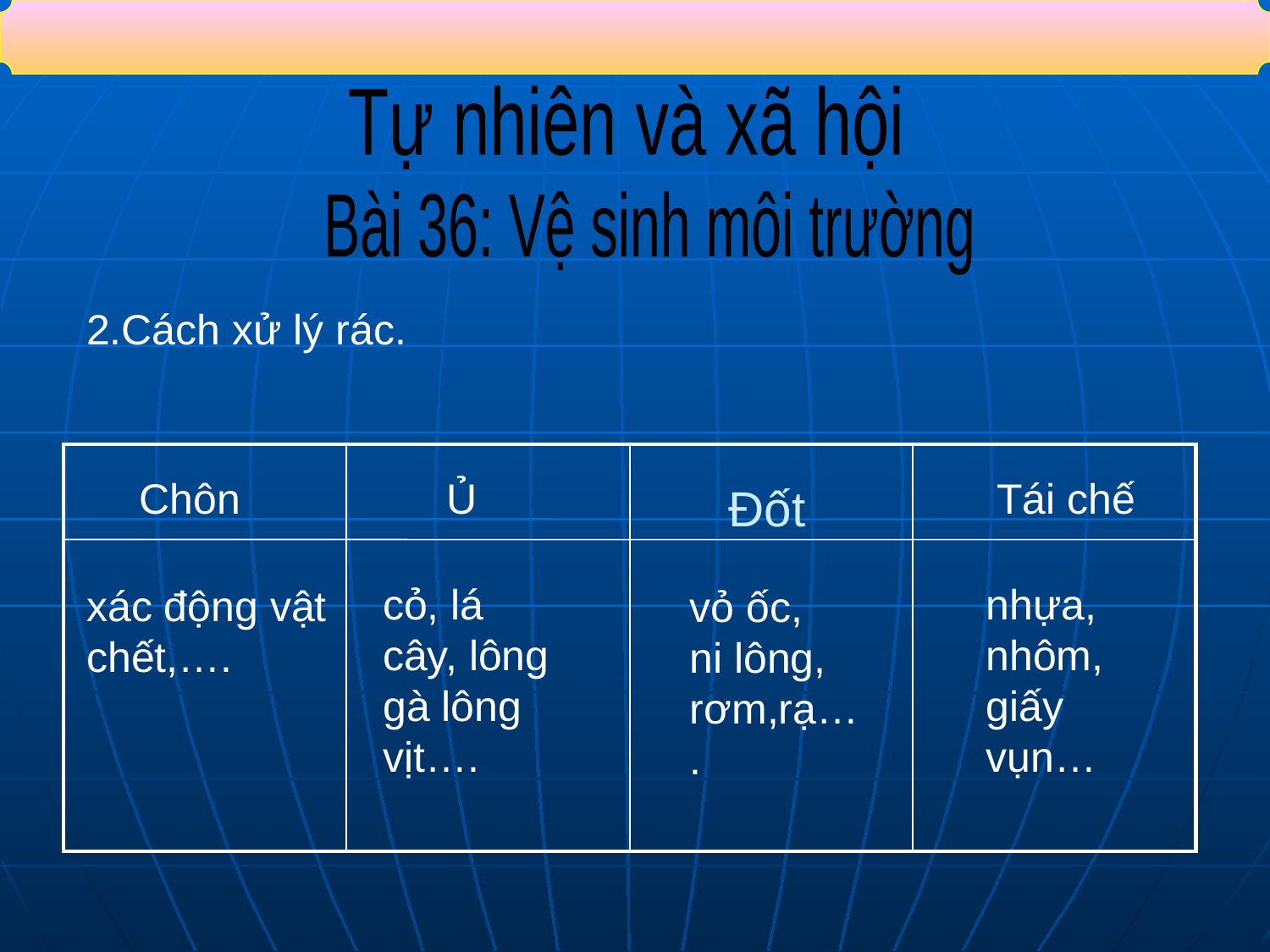

Tự nhiên và xã hội
Bài 36: Vệ sinh môi trường
2.Cách xử lý rác.

|  |  |  |  |
| --- | --- | --- | --- |
    Đốt
Tái chế
Chôn
Ủ

nhựa, nhôm, giấy vụn…
cỏ, lá cây, lông gà lông vịt….
xác động vật chết,….
vỏ ốc,    ni lông, rơm,rạ….